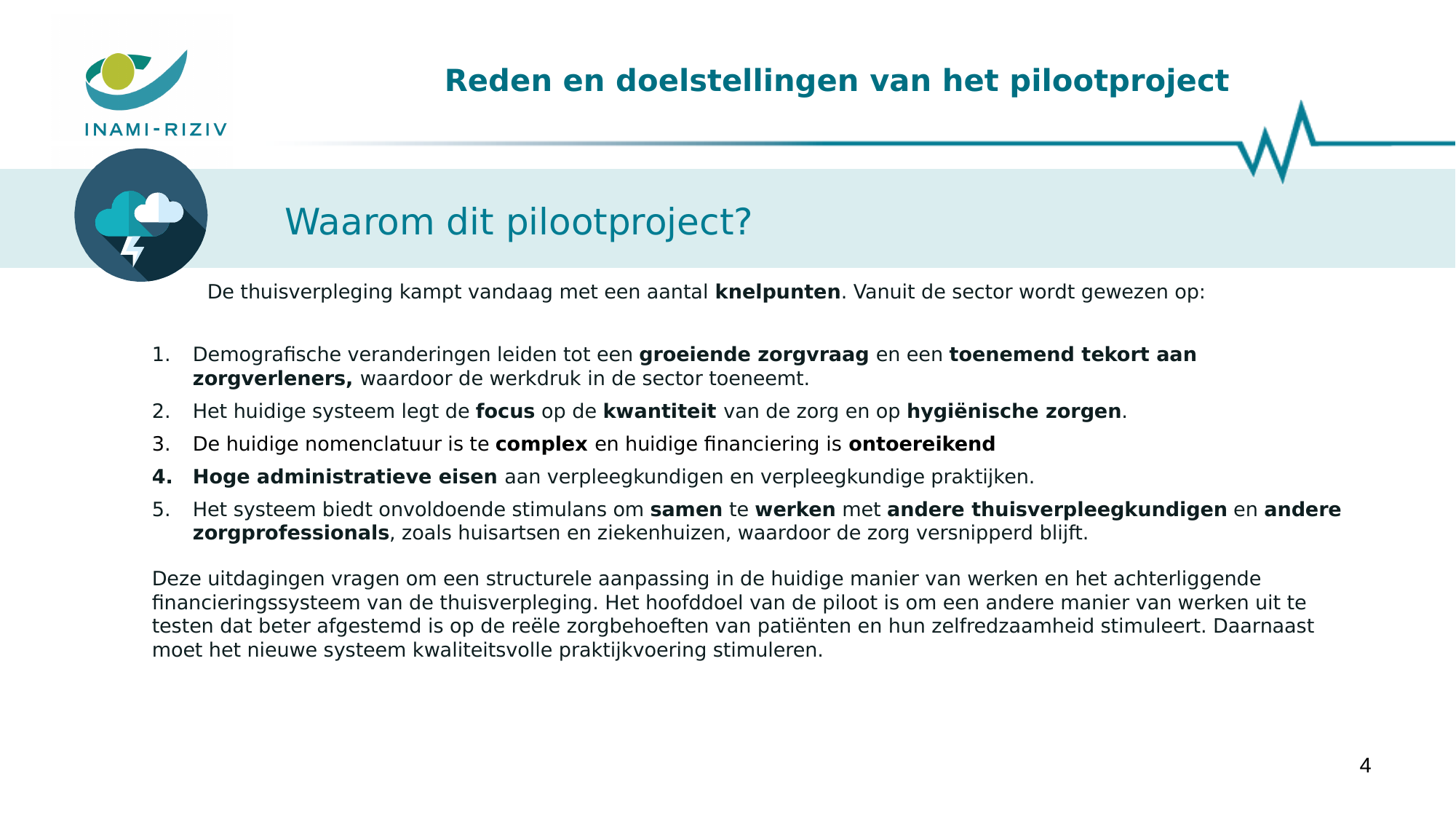

# Reden en doelstellingen van het pilootproject

Waarom dit pilootproject?
De thuisverpleging kampt vandaag met een aantal knelpunten. Vanuit de sector wordt gewezen op:
Demografische veranderingen leiden tot een groeiende zorgvraag en een toenemend tekort aan zorgverleners, waardoor de werkdruk in de sector toeneemt.
Het huidige systeem legt de focus op de kwantiteit van de zorg en op hygiënische zorgen.
De huidige nomenclatuur is te complex en huidige financiering is ontoereikend
Hoge administratieve eisen aan verpleegkundigen en verpleegkundige praktijken.
Het systeem biedt onvoldoende stimulans om samen te werken met andere thuisverpleegkundigen en andere zorgprofessionals, zoals huisartsen en ziekenhuizen, waardoor de zorg versnipperd blijft.
Deze uitdagingen vragen om een structurele aanpassing in de huidige manier van werken en het achterliggende financieringssysteem van de thuisverpleging. Het hoofddoel van de piloot is om een andere manier van werken uit te testen dat beter afgestemd is op de reële zorgbehoeften van patiënten en hun zelfredzaamheid stimuleert. Daarnaast moet het nieuwe systeem kwaliteitsvolle praktijkvoering stimuleren.
4